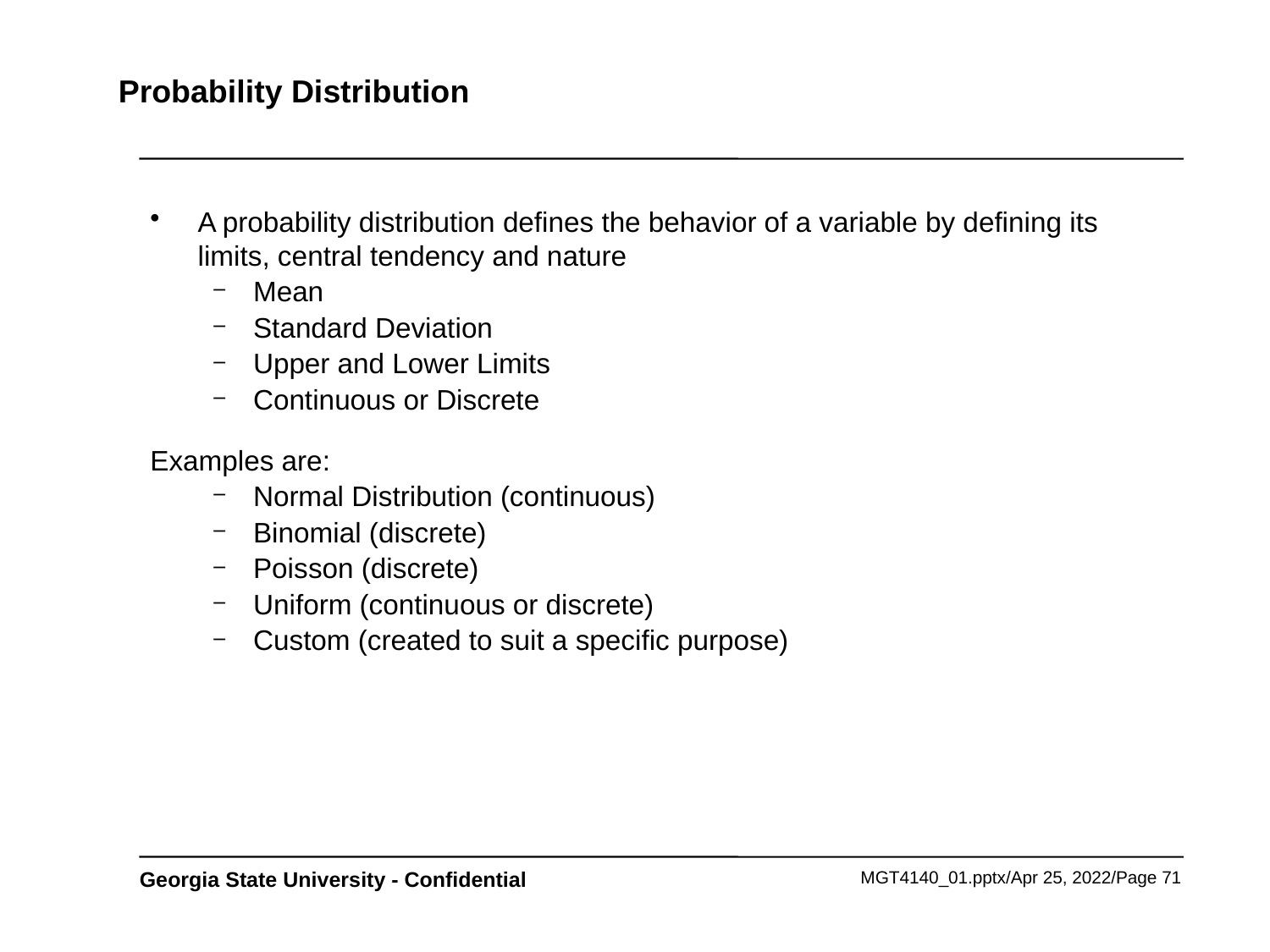

# Probability Distribution

A probability distribution defines the behavior of a variable by defining its limits, central tendency and nature
Mean
Standard Deviation
Upper and Lower Limits
Continuous or Discrete

Examples are:
Normal Distribution (continuous)
Binomial (discrete)
Poisson (discrete)
Uniform (continuous or discrete)
Custom (created to suit a specific purpose)